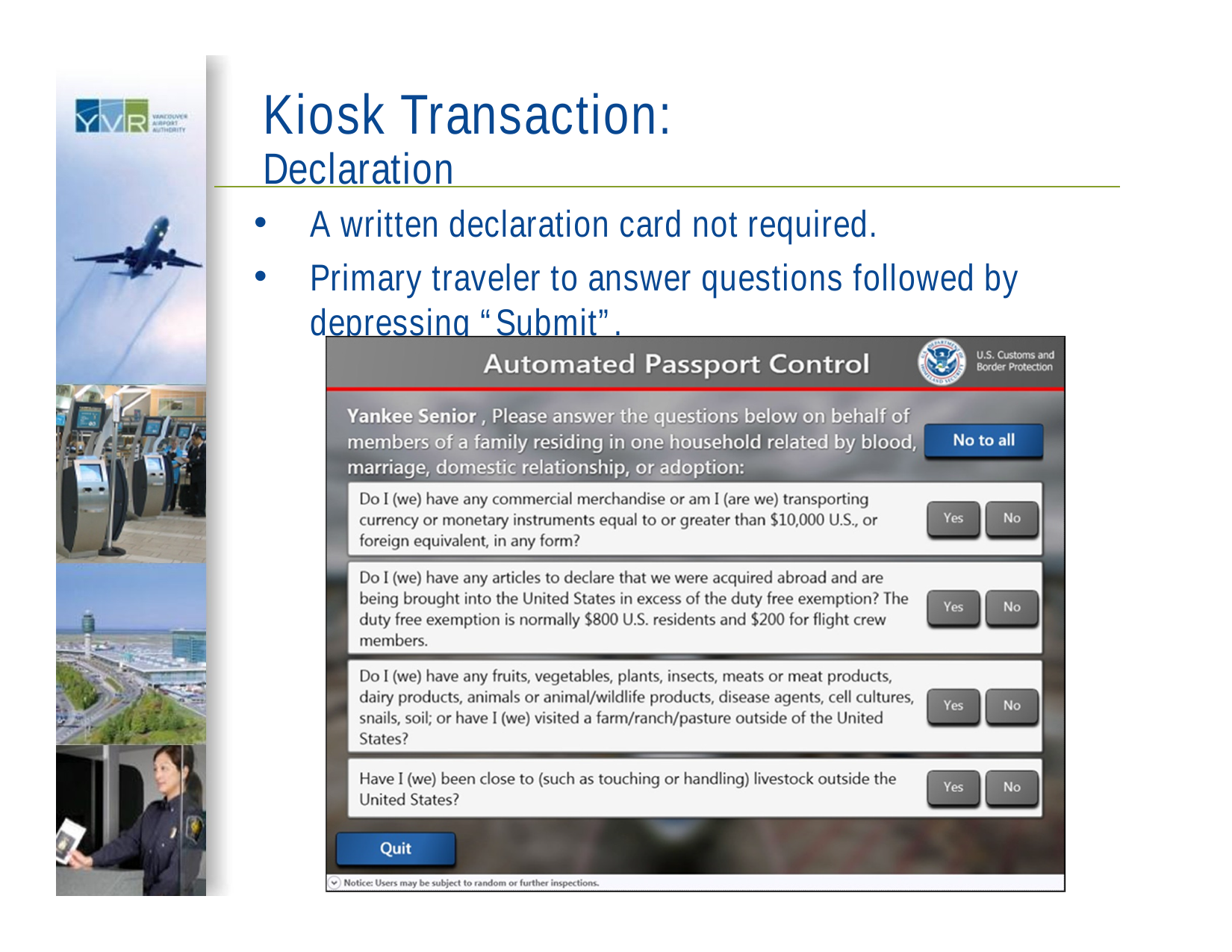

# Kiosk Transaction:
Declaration
A written declaration card not required.
Primary traveler to answer questions followed by depressing “Submit”.